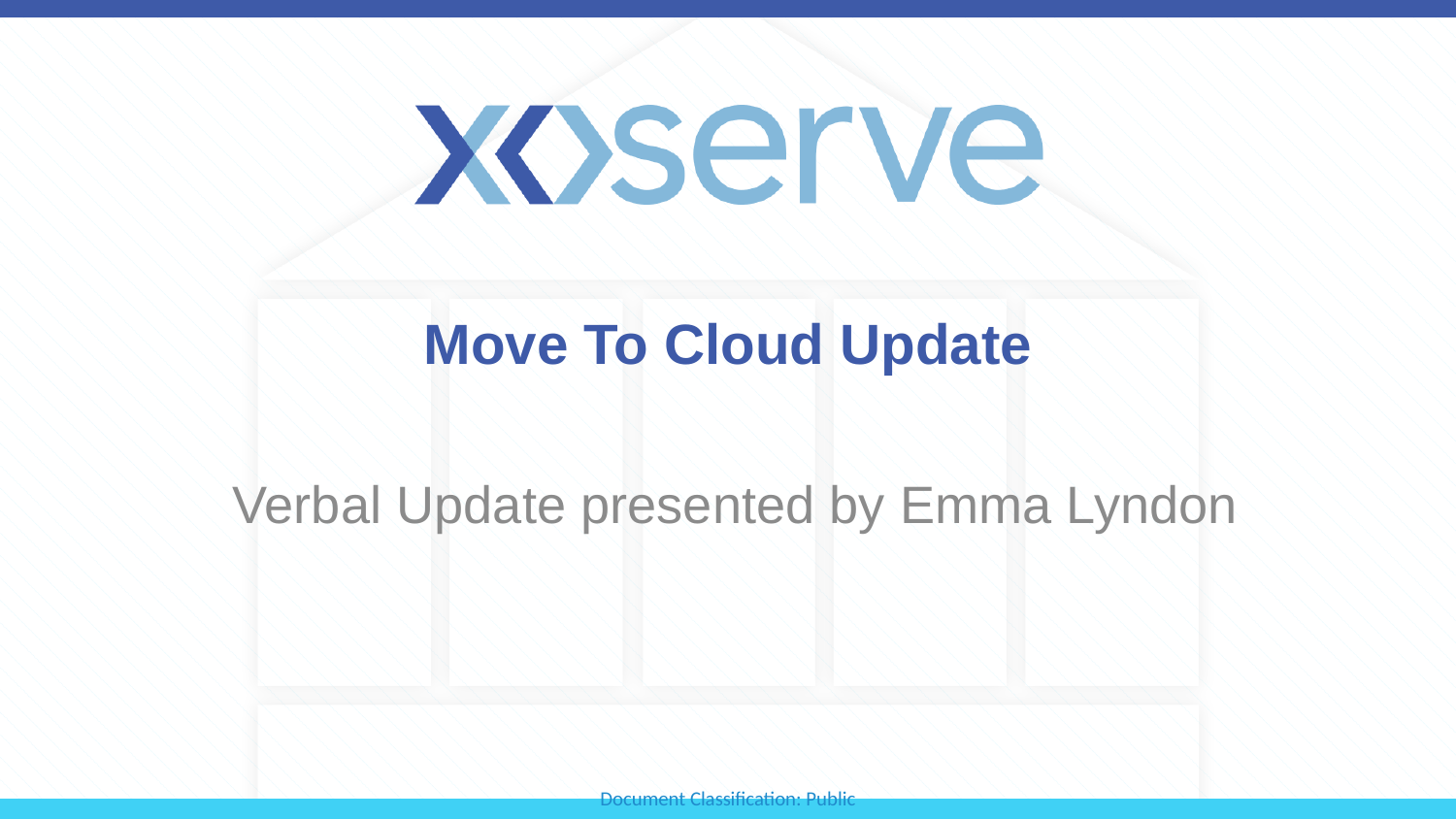

# Move To Cloud Update
Verbal Update presented by Emma Lyndon